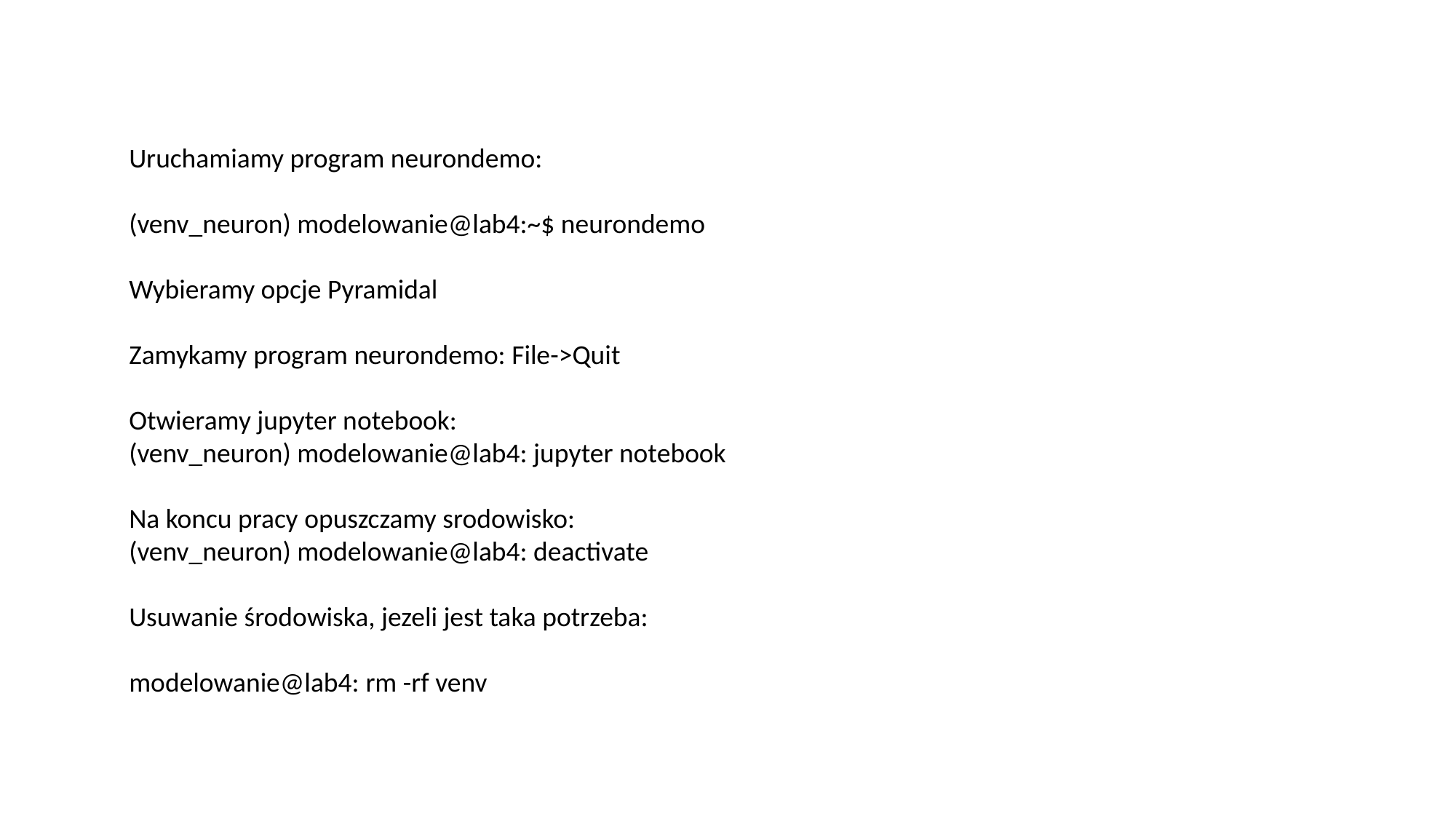

Uruchamiamy program neurondemo:

(venv_neuron) modelowanie@lab4:~$ neurondemo

Wybieramy opcje Pyramidal

Zamykamy program neurondemo: File->Quit

Otwieramy jupyter notebook:
(venv_neuron) modelowanie@lab4: jupyter notebook

Na koncu pracy opuszczamy srodowisko:
(venv_neuron) modelowanie@lab4: deactivate

Usuwanie środowiska, jezeli jest taka potrzeba:

modelowanie@lab4: rm -rf venv